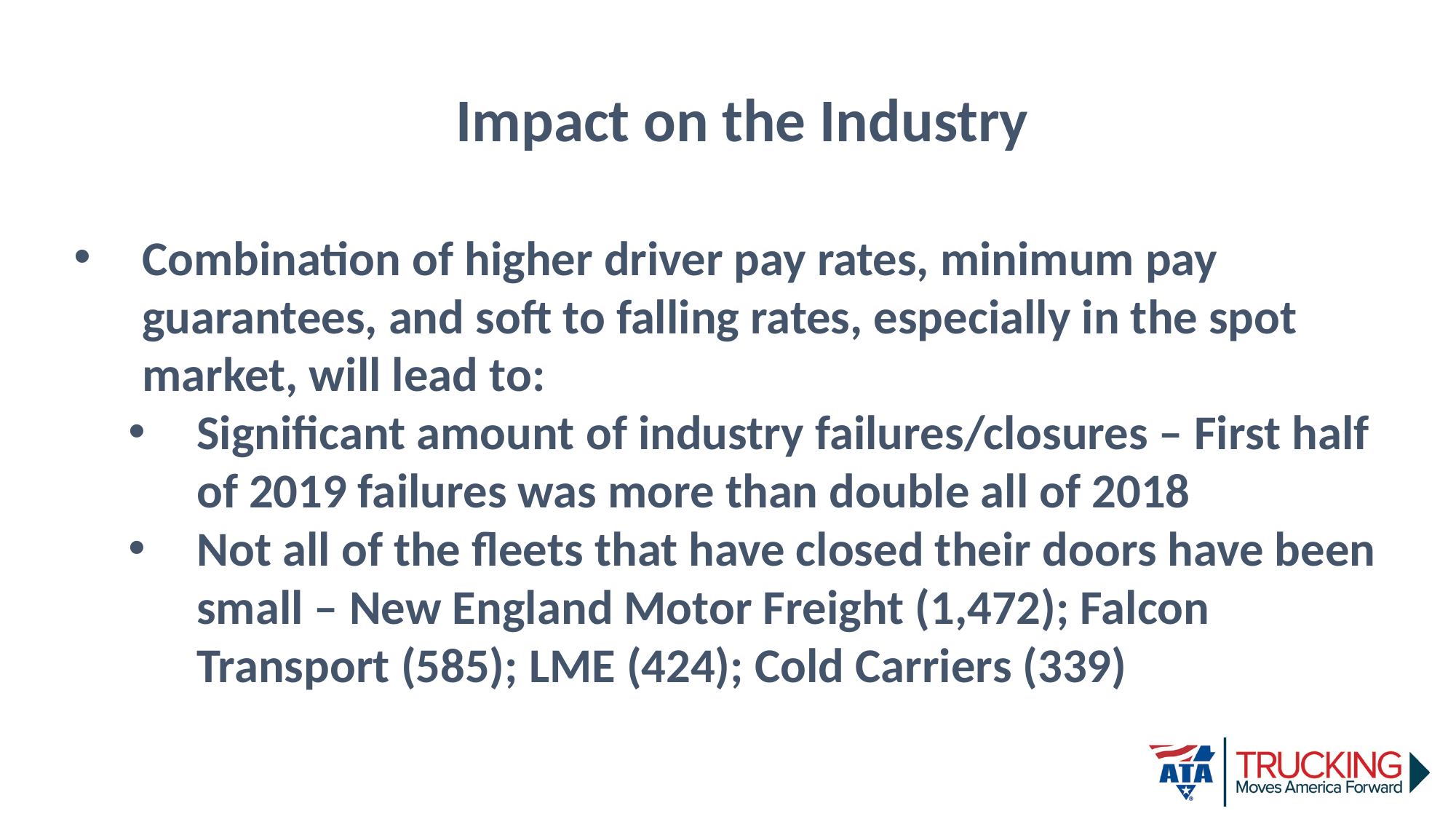

Impact on the Industry

Combination of higher driver pay rates, minimum pay guarantees, and soft to falling rates, especially in the spot market, will lead to:
Significant amount of industry failures/closures – First half of 2019 failures was more than double all of 2018
Not all of the fleets that have closed their doors have been small – New England Motor Freight (1,472); Falcon Transport (585); LME (424); Cold Carriers (339)